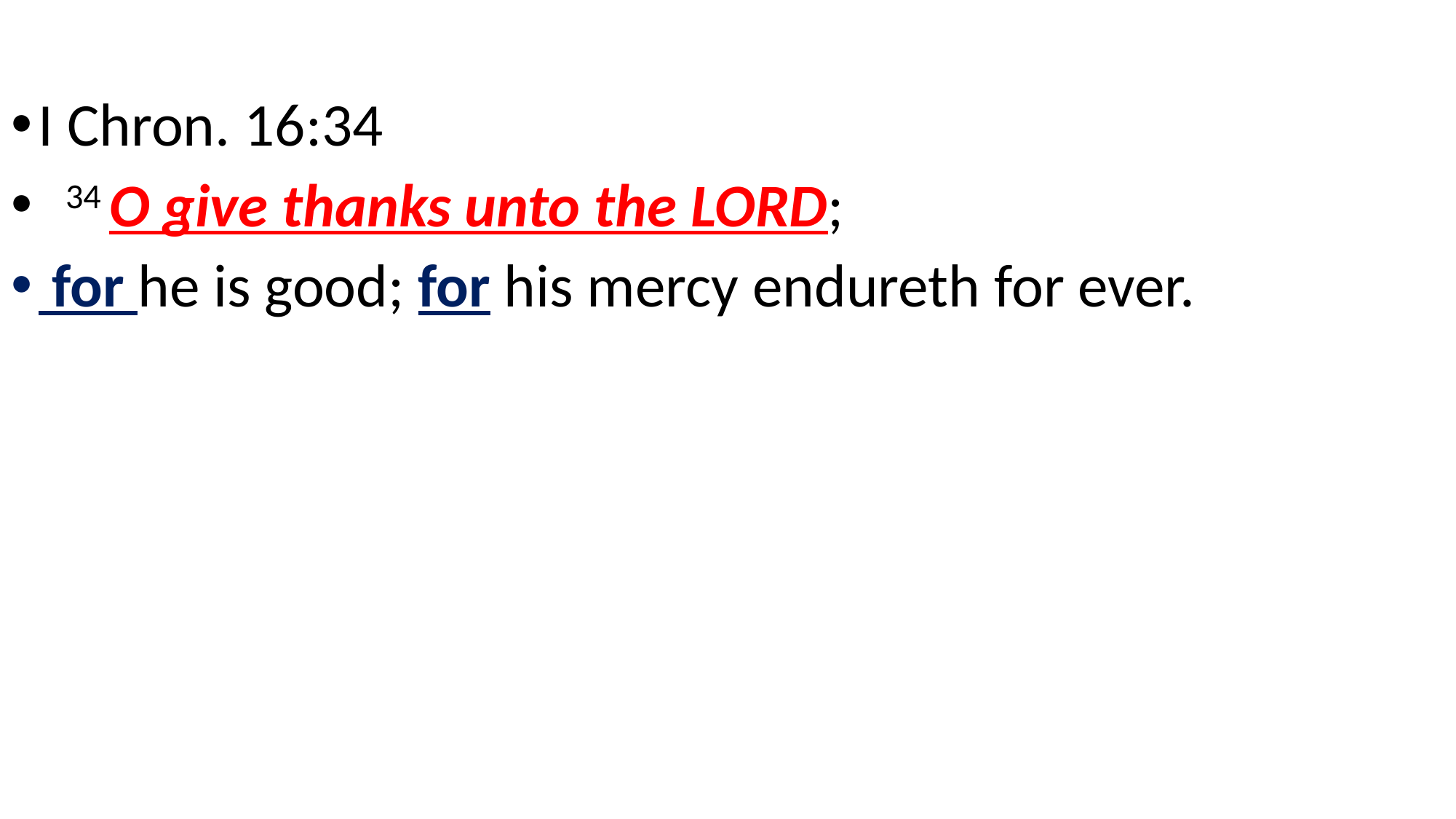

I Chron. 16:34
  34 O give thanks unto the Lord;
 for he is good; for his mercy endureth for ever.